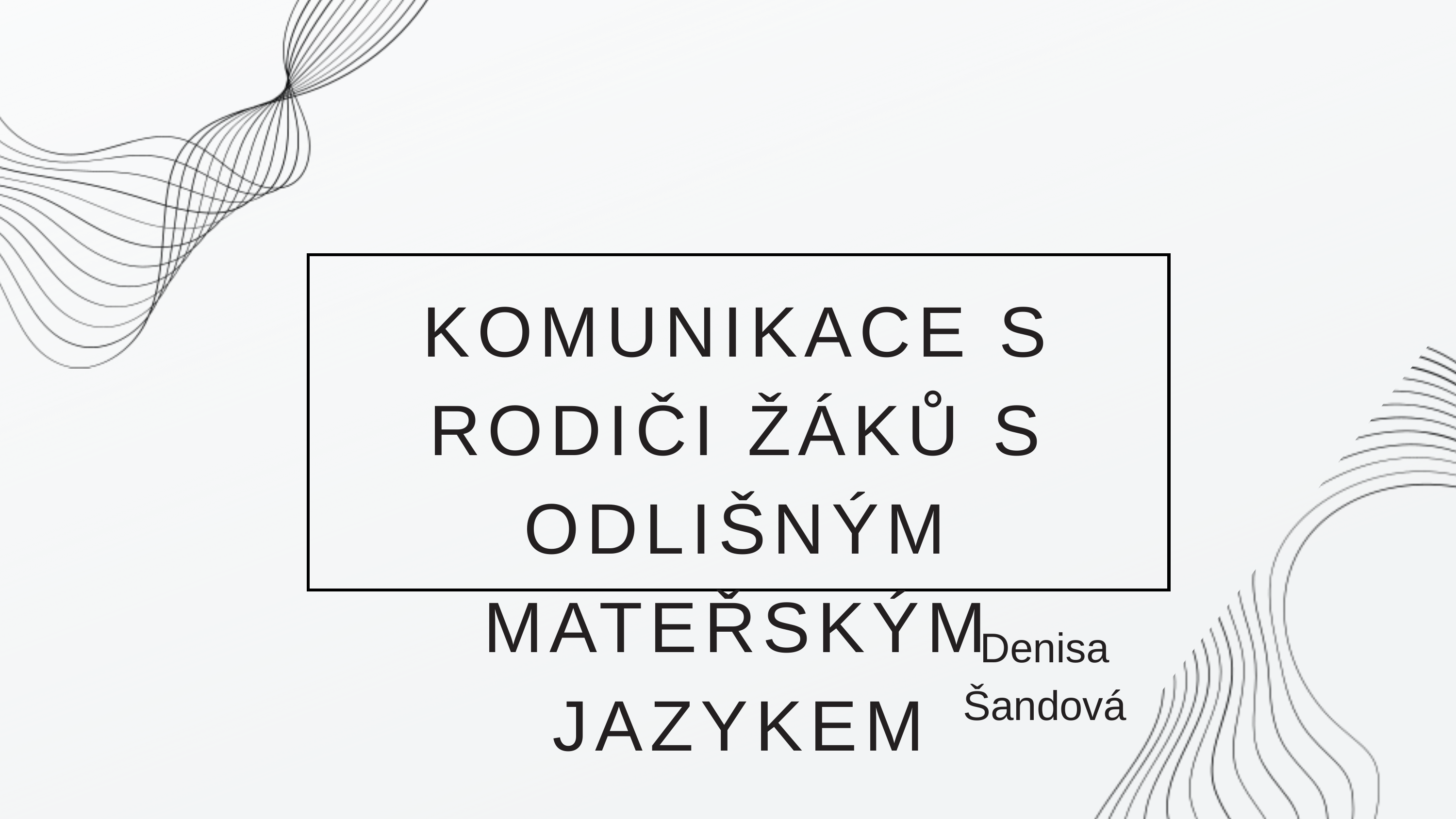

KOMUNIKACE S RODIČI ŽÁKŮ S ODLIŠNÝM MATEŘSKÝM JAZYKEM

Denisa Šandová